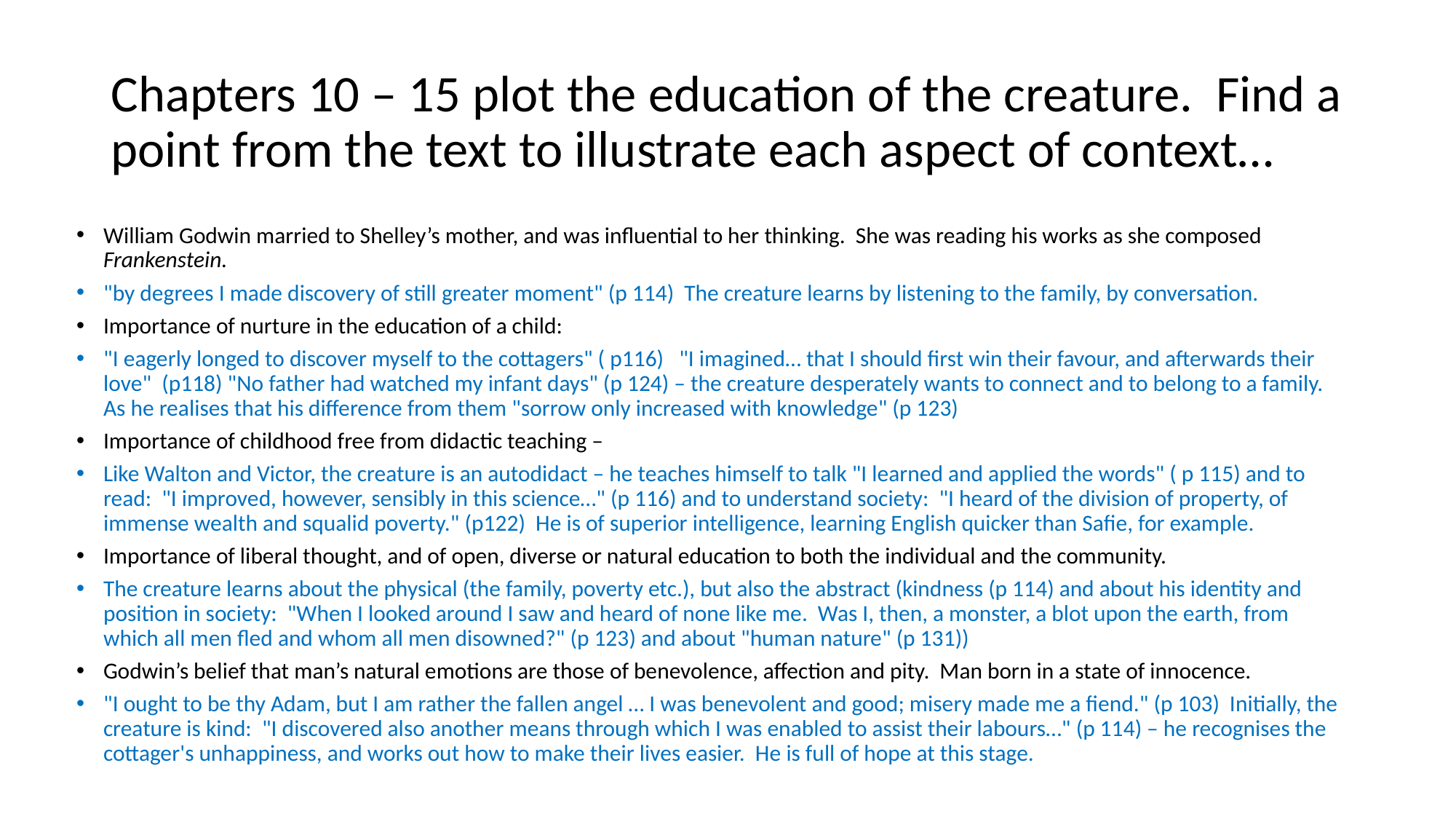

# Chapters 10 – 15 plot the education of the creature.  Find a point from the text to illustrate each aspect of context…
William Godwin married to Shelley’s mother, and was influential to her thinking.  She was reading his works as she composed Frankenstein.
"by degrees I made discovery of still greater moment" (p 114)  The creature learns by listening to the family, by conversation.
Importance of nurture in the education of a child:
"I eagerly longed to discover myself to the cottagers" ( p116)   "I imagined… that I should first win their favour, and afterwards their love"  (p118) "No father had watched my infant days" (p 124) – the creature desperately wants to connect and to belong to a family.  As he realises that his difference from them "sorrow only increased with knowledge" (p 123)
Importance of childhood free from didactic teaching –
Like Walton and Victor, the creature is an autodidact – he teaches himself to talk "I learned and applied the words" ( p 115) and to read:  "I improved, however, sensibly in this science…" (p 116) and to understand society:  "I heard of the division of property, of immense wealth and squalid poverty." (p122)  He is of superior intelligence, learning English quicker than Safie, for example.
Importance of liberal thought, and of open, diverse or natural education to both the individual and the community.
The creature learns about the physical (the family, poverty etc.), but also the abstract (kindness (p 114) and about his identity and position in society:  "When I looked around I saw and heard of none like me.  Was I, then, a monster, a blot upon the earth, from which all men fled and whom all men disowned?" (p 123) and about "human nature" (p 131))
Godwin’s belief that man’s natural emotions are those of benevolence, affection and pity.  Man born in a state of innocence.
"I ought to be thy Adam, but I am rather the fallen angel … I was benevolent and good; misery made me a fiend." (p 103)  Initially, the creature is kind:  "I discovered also another means through which I was enabled to assist their labours…" (p 114) – he recognises the cottager's unhappiness, and works out how to make their lives easier.  He is full of hope at this stage.